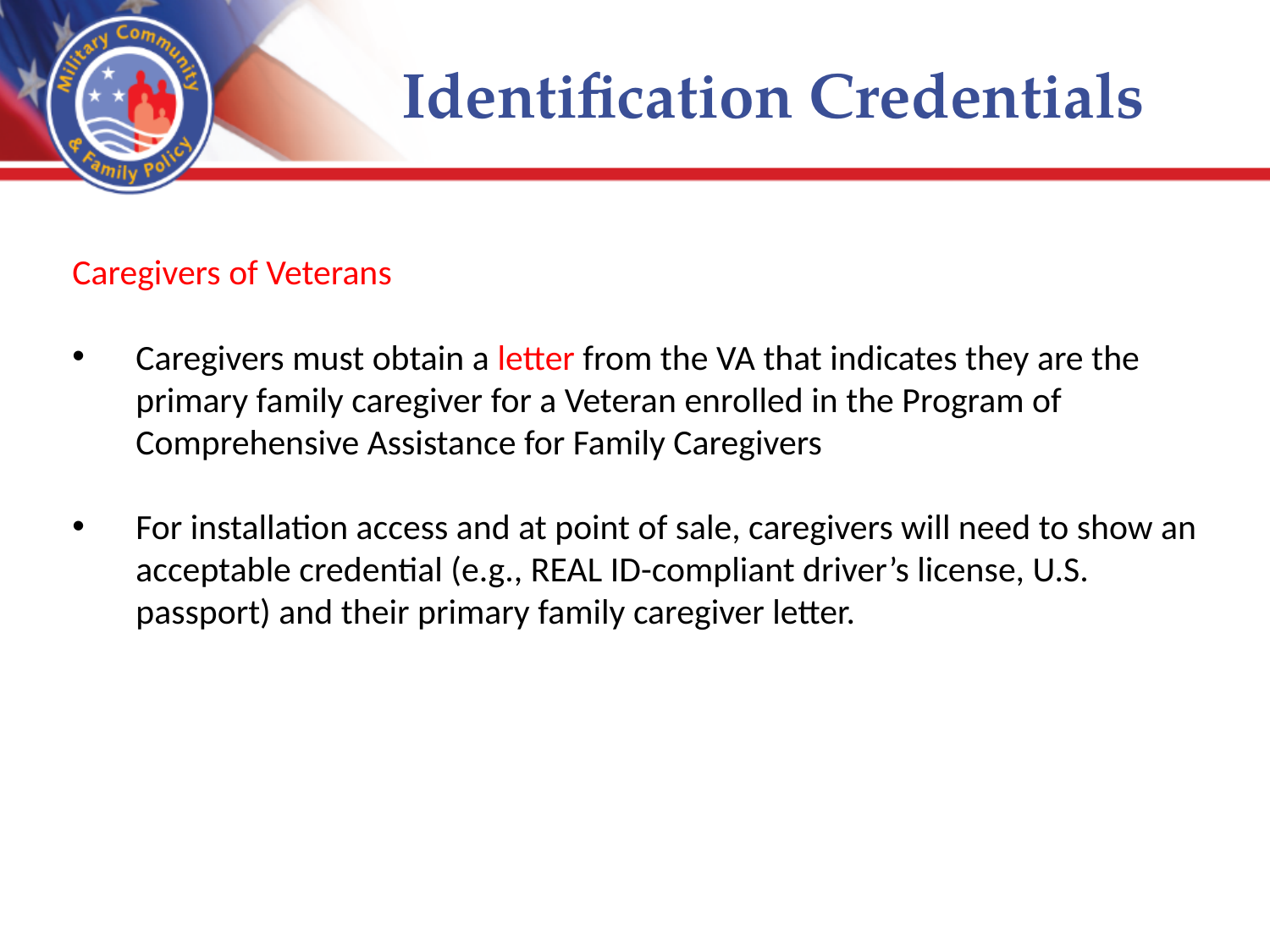

# Identification Credentials

Caregivers of Veterans

Caregivers must obtain a letter from the VA that indicates they are the primary family caregiver for a Veteran enrolled in the Program of Comprehensive Assistance for Family Caregivers

For installation access and at point of sale, caregivers will need to show an acceptable credential (e.g., REAL ID-compliant driver’s license, U.S. passport) and their primary family caregiver letter.